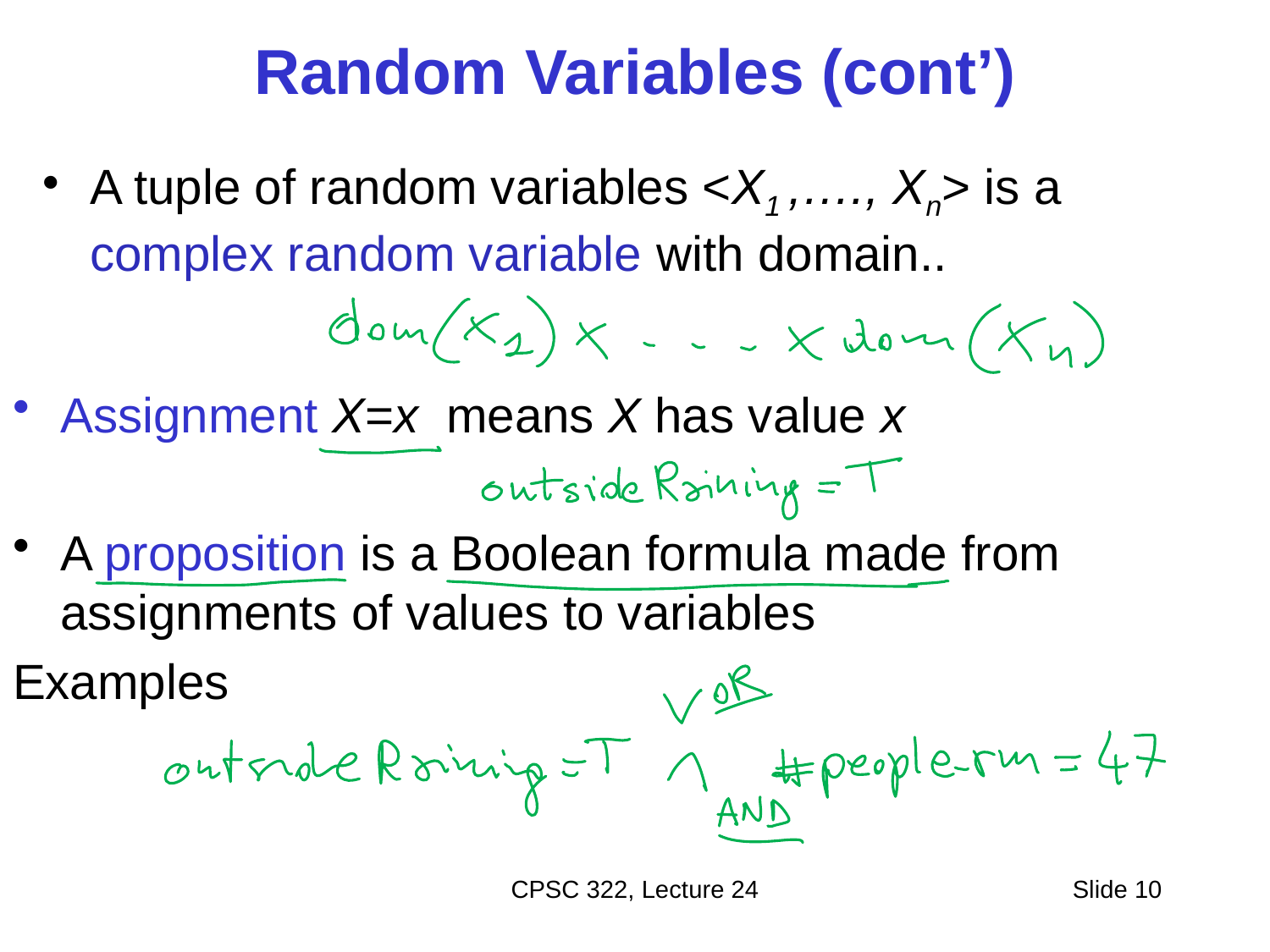

# Random Variables (cont’)

A tuple of random variables <X1 ,…., Xn> is a complex random variable with domain..
Assignment X=x  means X has value x

A proposition is a Boolean formula made from assignments of values to variables
Examples
CPSC 322, Lecture 24
Slide 10